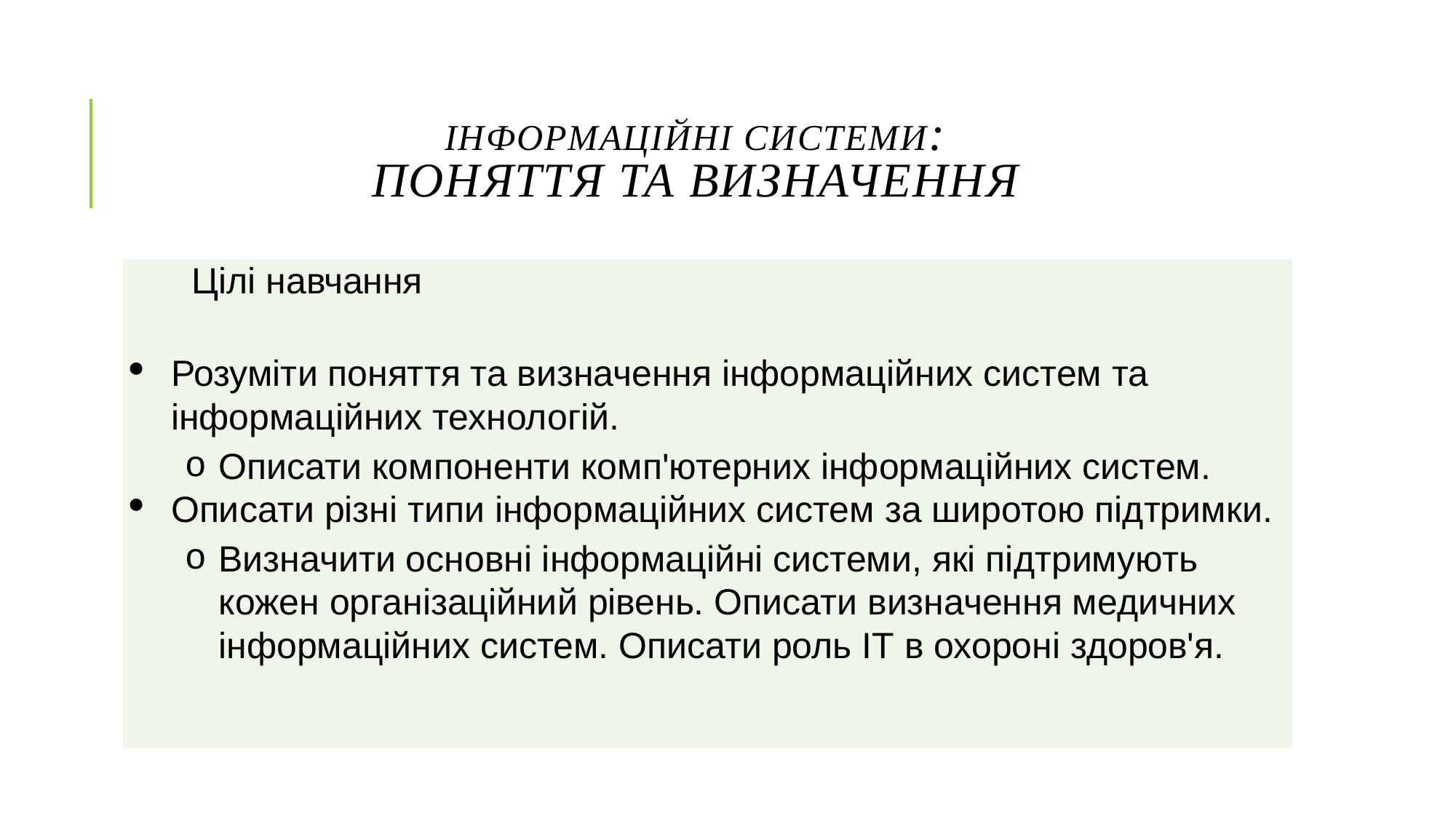

# Інформаційні системи: Поняття та визначення
| Цілі навчання Розуміти поняття та визначення інформаційних систем та інформаційних технологій. Описати компоненти комп'ютерних інформаційних систем. Описати різні типи інформаційних систем за широтою підтримки. Визначити основні інформаційні системи, які підтримують кожен організаційний рівень. Описати визначення медичних інформаційних систем. Описати роль ІТ в охороні здоров'я. |
| --- |